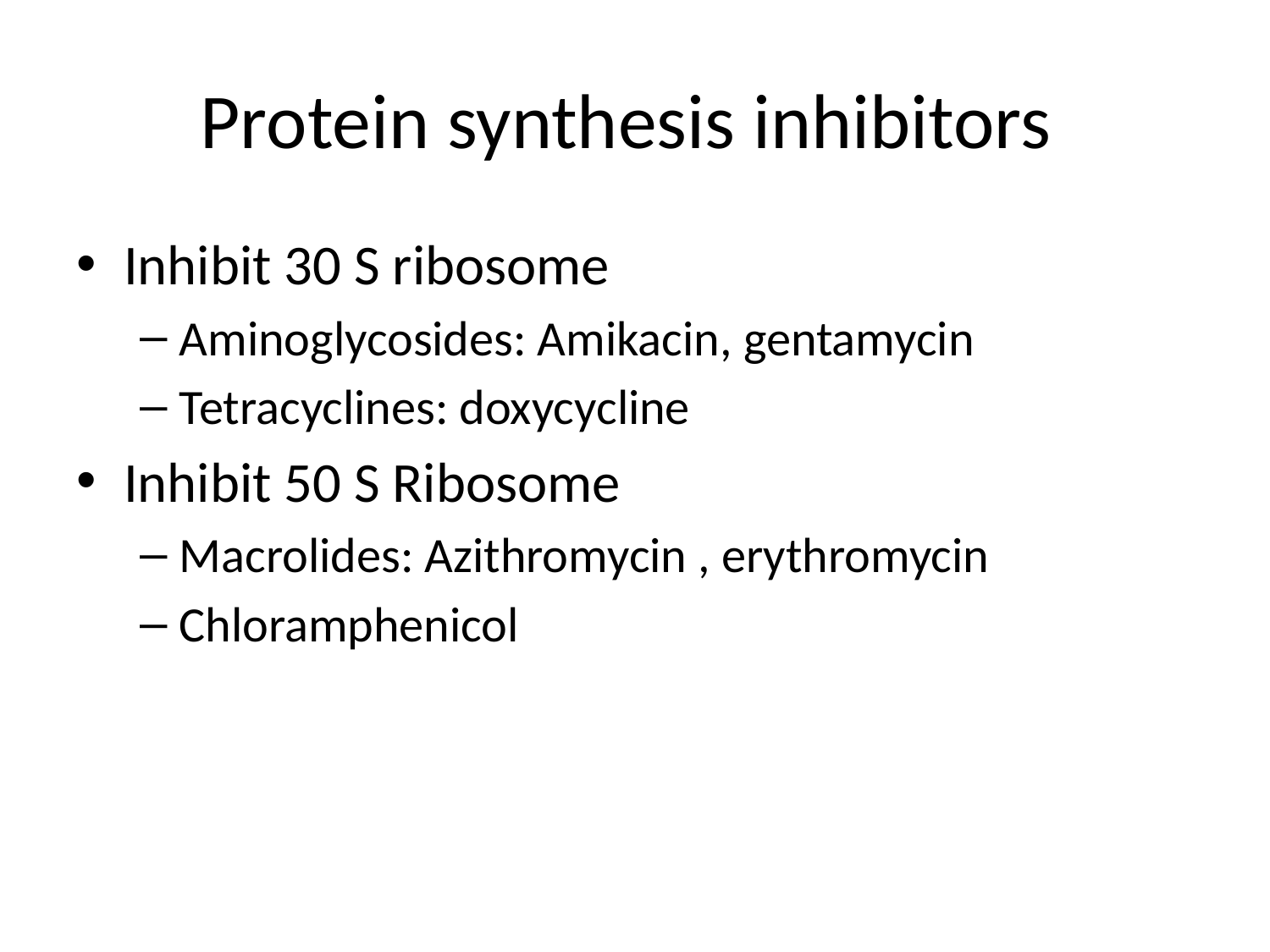

# Protein synthesis inhibitors
Inhibit 30 S ribosome
Aminoglycosides: Amikacin, gentamycin
Tetracyclines: doxycycline
Inhibit 50 S Ribosome
Macrolides: Azithromycin , erythromycin
Chloramphenicol